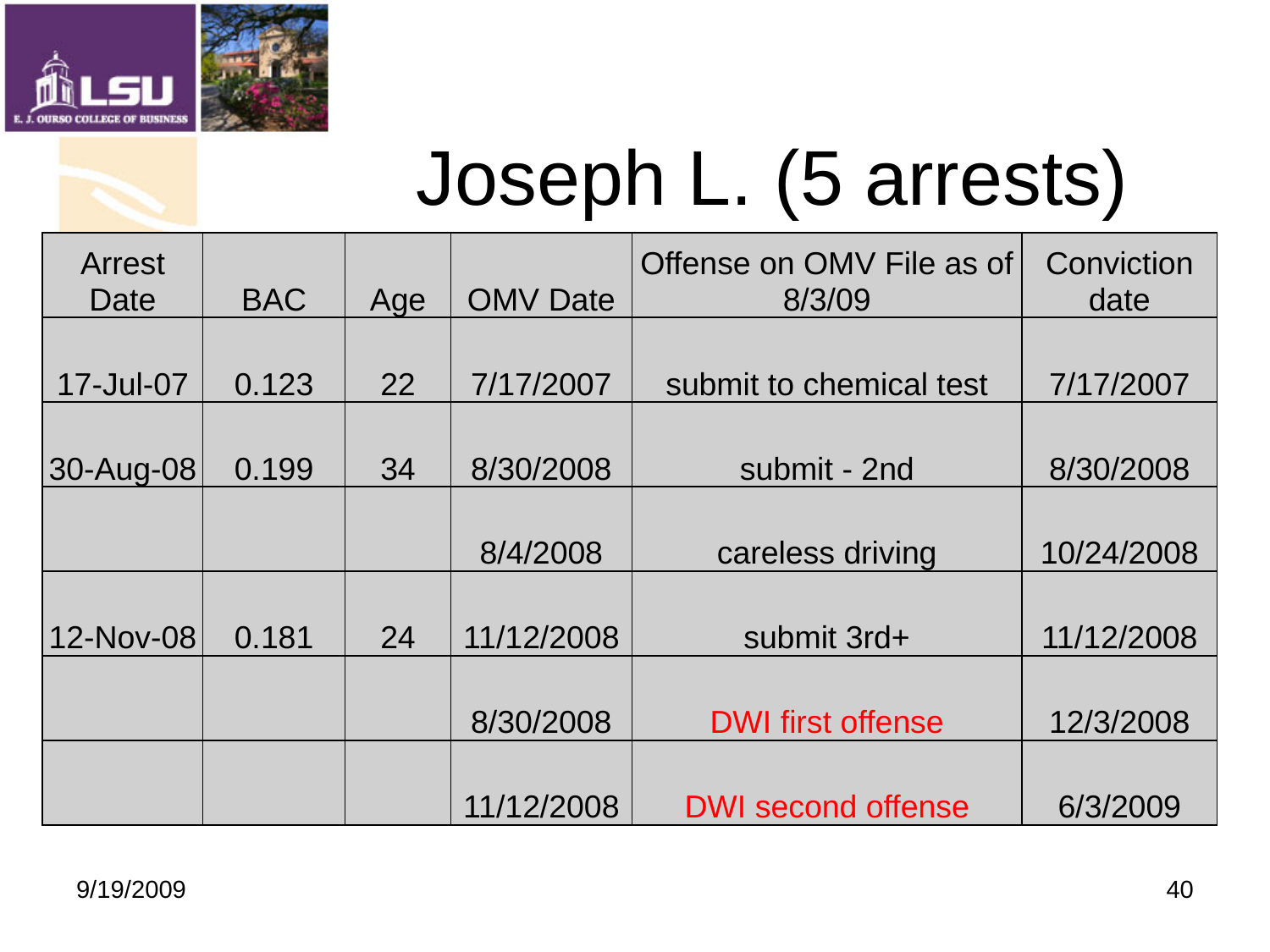

# Joseph L. (5 arrests)
| Arrest Date | BAC | Age | OMV Date | Offense on OMV File as of 8/3/09 | Conviction date |
| --- | --- | --- | --- | --- | --- |
| 17-Jul-07 | 0.123 | 22 | 7/17/2007 | submit to chemical test | 7/17/2007 |
| 30-Aug-08 | 0.199 | 34 | 8/30/2008 | submit - 2nd | 8/30/2008 |
|  |  |  | 8/4/2008 | careless driving | 10/24/2008 |
| 12-Nov-08 | 0.181 | 24 | 11/12/2008 | submit 3rd+ | 11/12/2008 |
|  |  |  | 8/30/2008 | DWI first offense | 12/3/2008 |
|  |  |  | 11/12/2008 | DWI second offense | 6/3/2009 |
9/19/2009
40